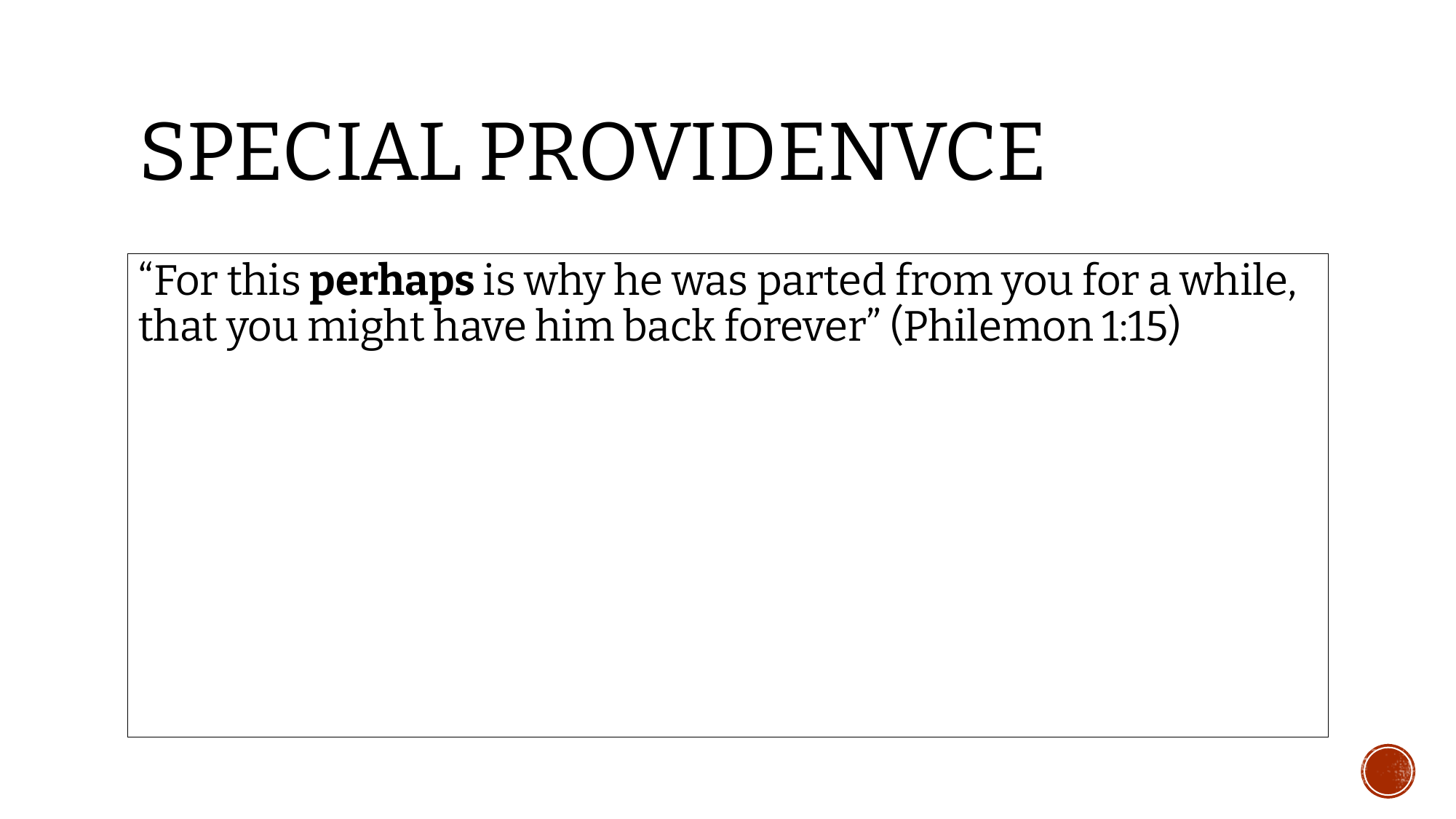

# SPECIAL PROVIDENVCE
“For this perhaps is why he was parted from you for a while, that you might have him back forever” (Philemon 1:15)